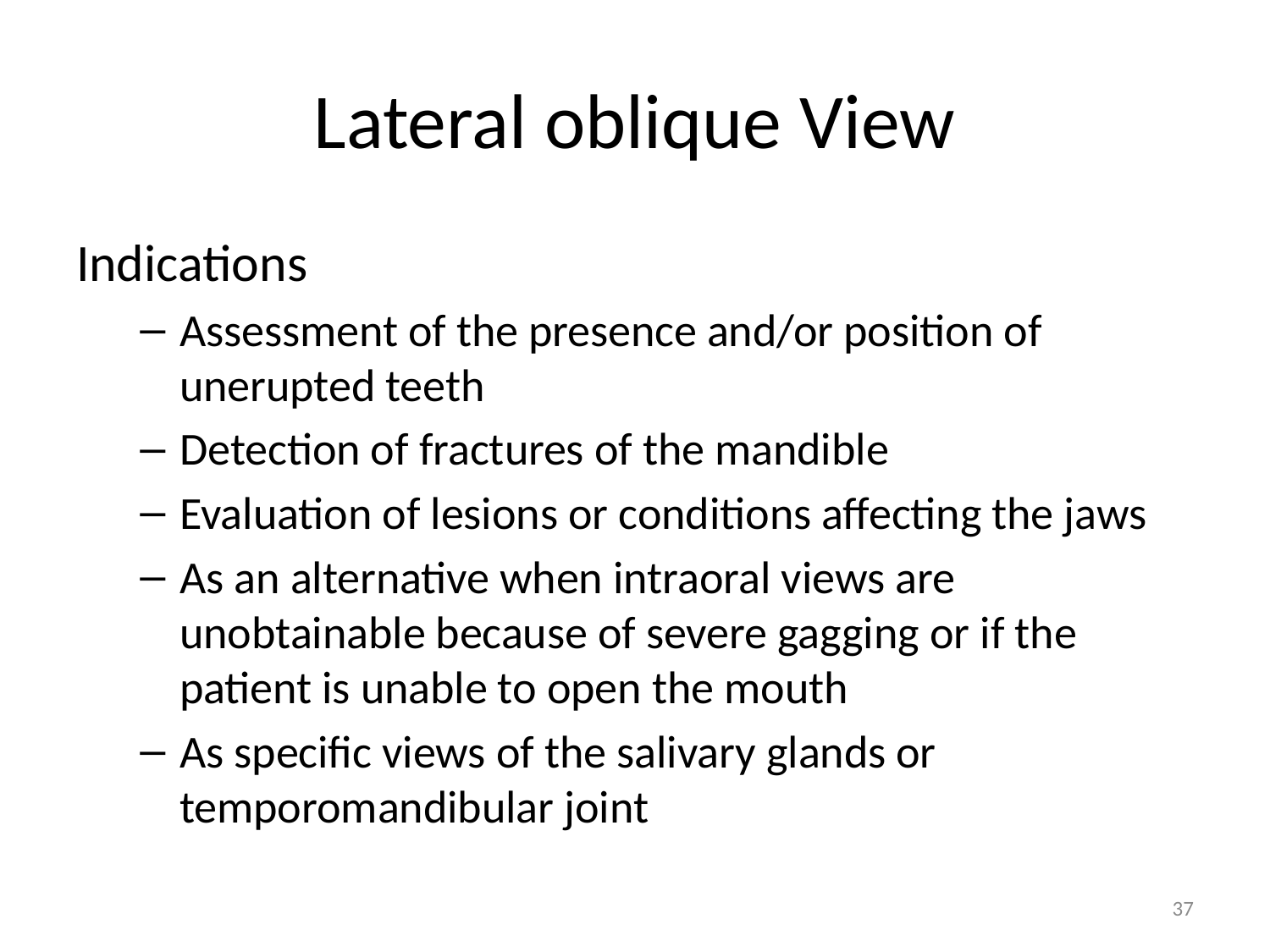

# Lateral oblique View
Indications
Assessment of the presence and/or position of unerupted teeth
Detection of fractures of the mandible
Evaluation of lesions or conditions affecting the jaws
As an alternative when intraoral views are unobtainable because of severe gagging or if the patient is unable to open the mouth
As specific views of the salivary glands or temporomandibular joint
37